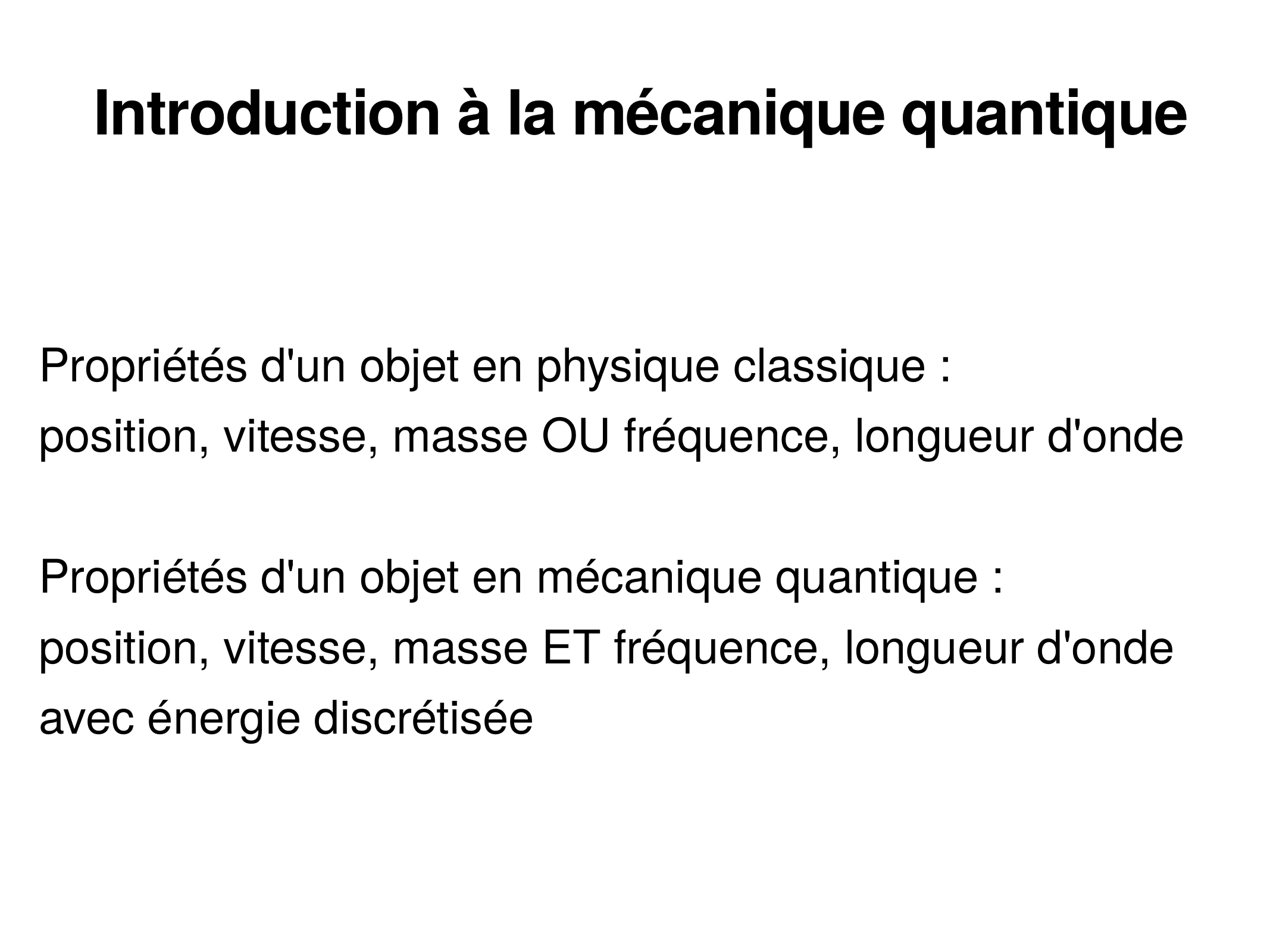

Introduction à la mécanique quantique
Propriétés d'un objet en physique classique :
position, vitesse, masse OU fréquence, longueur d'onde

Propriétés d'un objet en mécanique quantique :
position, vitesse, masse ET fréquence, longueur d'onde
avec énergie discrétisée